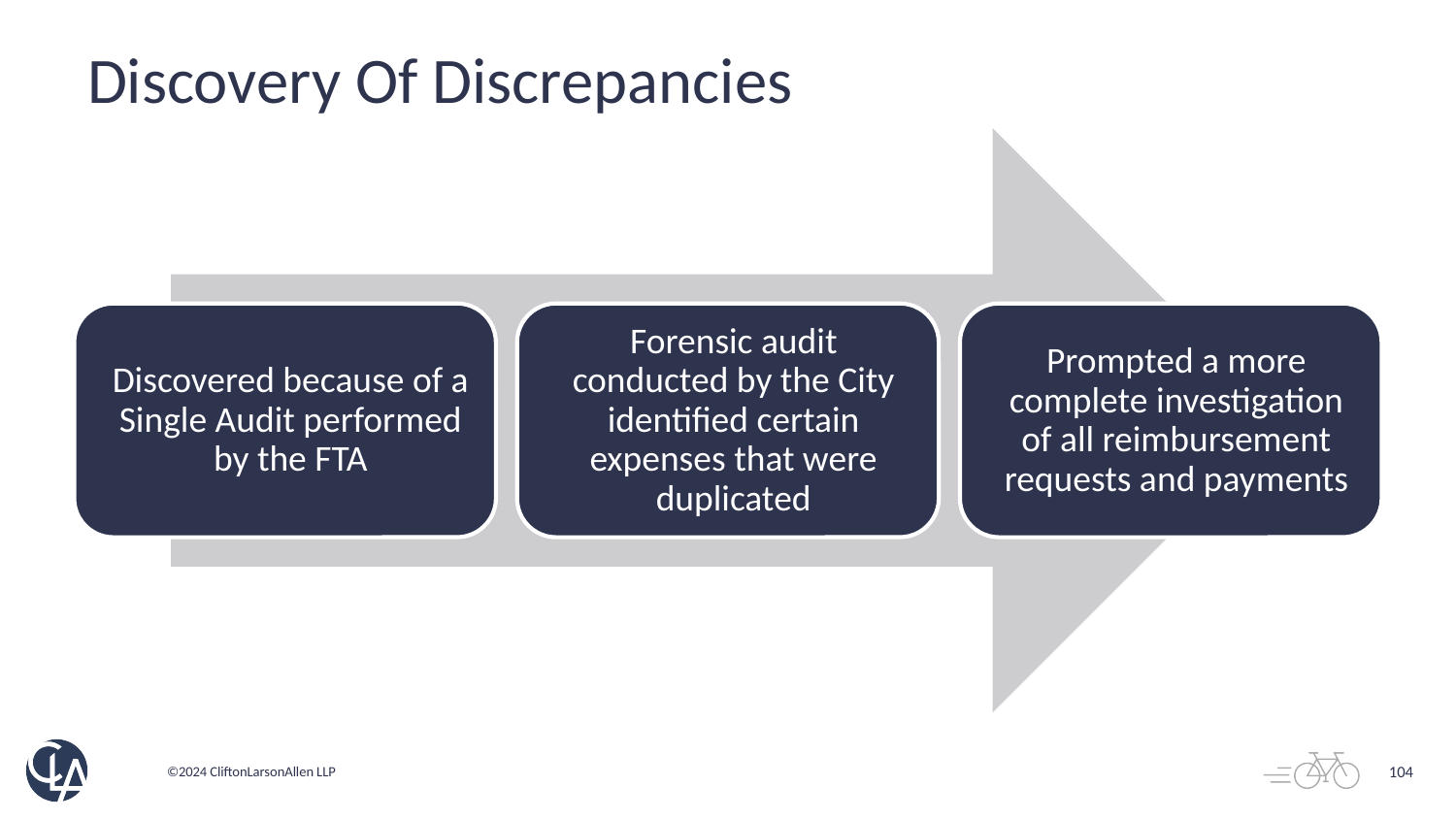

# Discovery Of Discrepancies
Discovered because of a Single Audit performed by the FTA
Forensic audit conducted by the City identified certain expenses that were duplicated
Prompted a more complete investigation of all reimbursement requests and payments
104